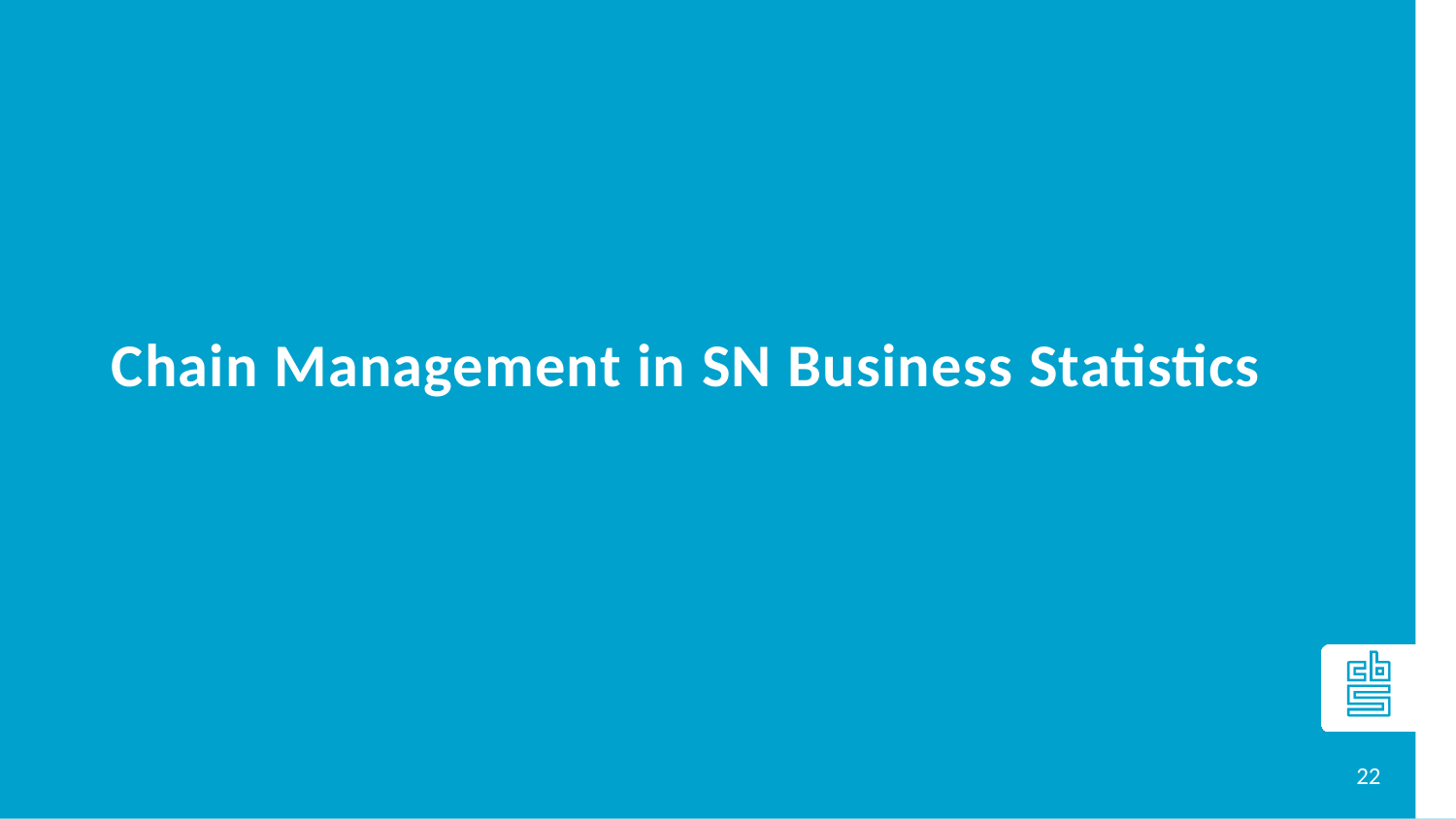

# Chain Management in SN Business Statistics
22